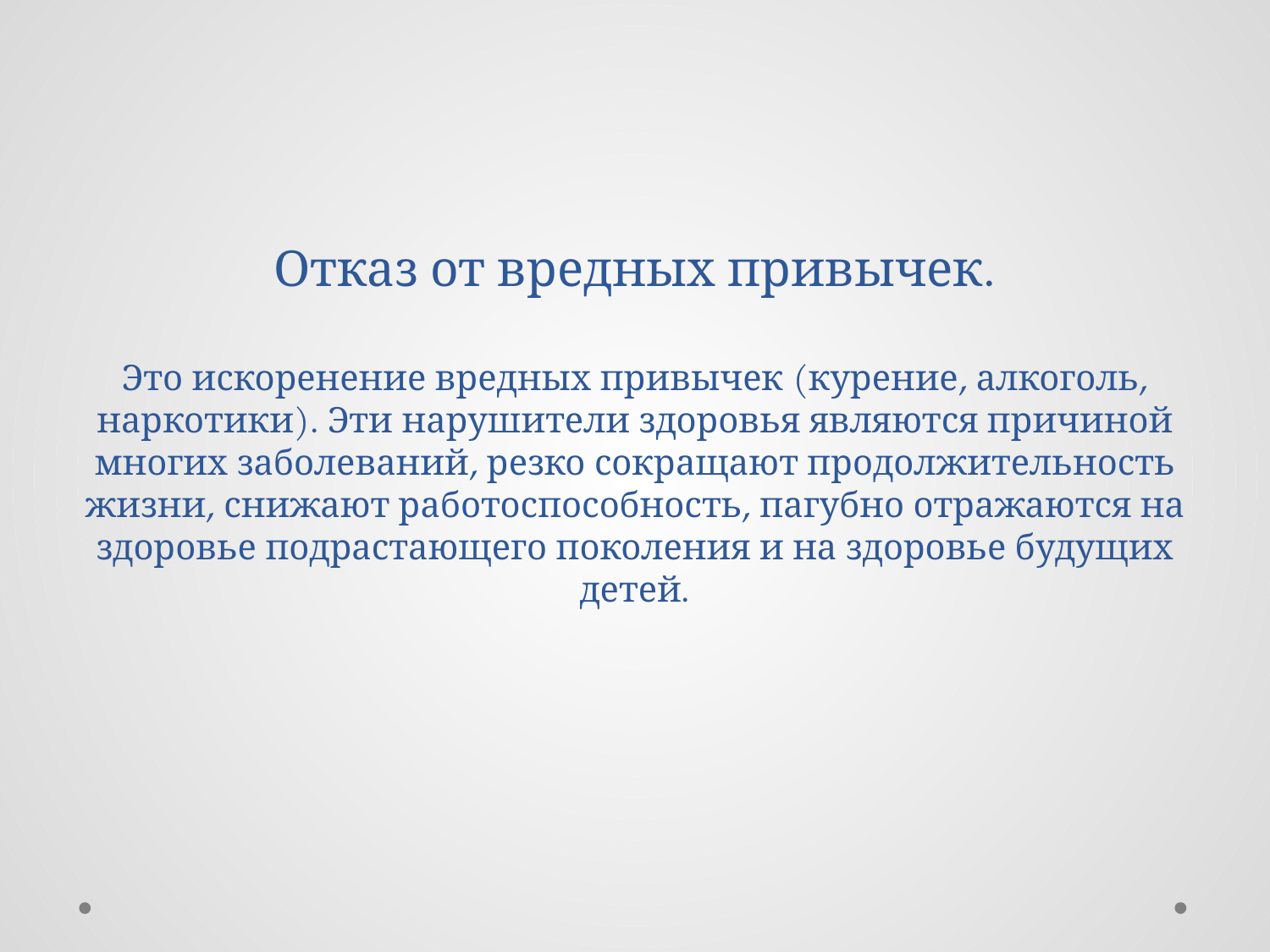

# Отказ от вредных привычек. Это ис­коренение вредных привычек (курение, алкоголь, наркотики). Эти нарушители здоровья являются причиной многих заболеваний, резко сокращают продолжительность жизни, снижают работоспо­собность, пагубно отражаются на здоровье подрастающего поколе­ния и на здоровье будущих детей.